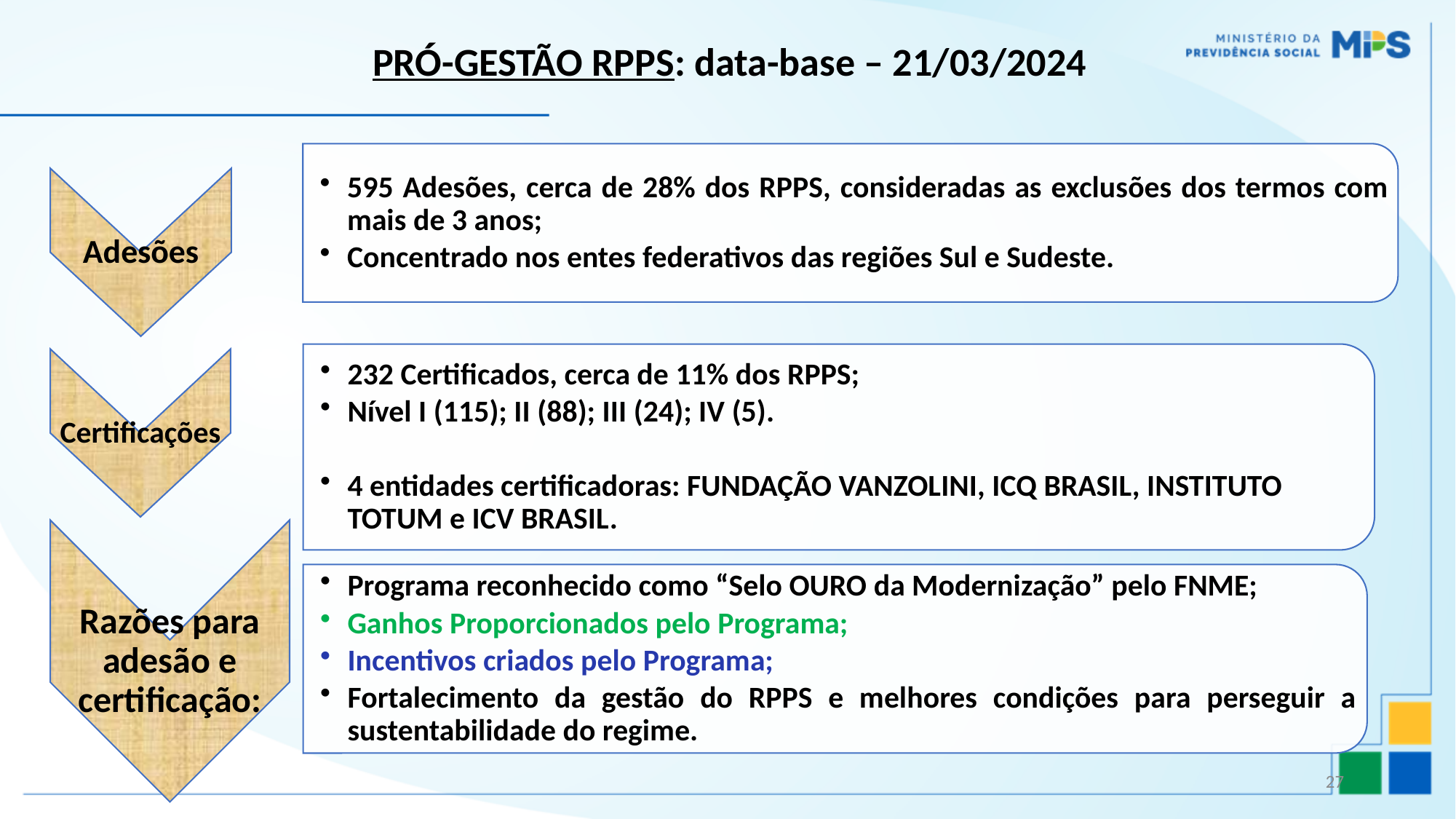

PRÓ-GESTÃO RPPS: data-base – 21/03/2024

Adesões
595 Adesões, cerca de 28% dos RPPS, consideradas as exclusões dos termos com mais de 3 anos;
Concentrado nos entes federativos das regiões Sul e Sudeste.
Certificações
232 Certificados, cerca de 11% dos RPPS;
Nível I (115); II (88); III (24); IV (5).

4 entidades certificadoras: FUNDAÇÃO VANZOLINI, ICQ BRASIL, INSTITUTO TOTUM e ICV BRASIL.
Razões para adesão e certificação:
Programa reconhecido como “Selo OURO da Modernização” pelo FNME;
Ganhos Proporcionados pelo Programa;
Incentivos criados pelo Programa;
Fortalecimento da gestão do RPPS e melhores condições para perseguir a sustentabilidade do regime.
27